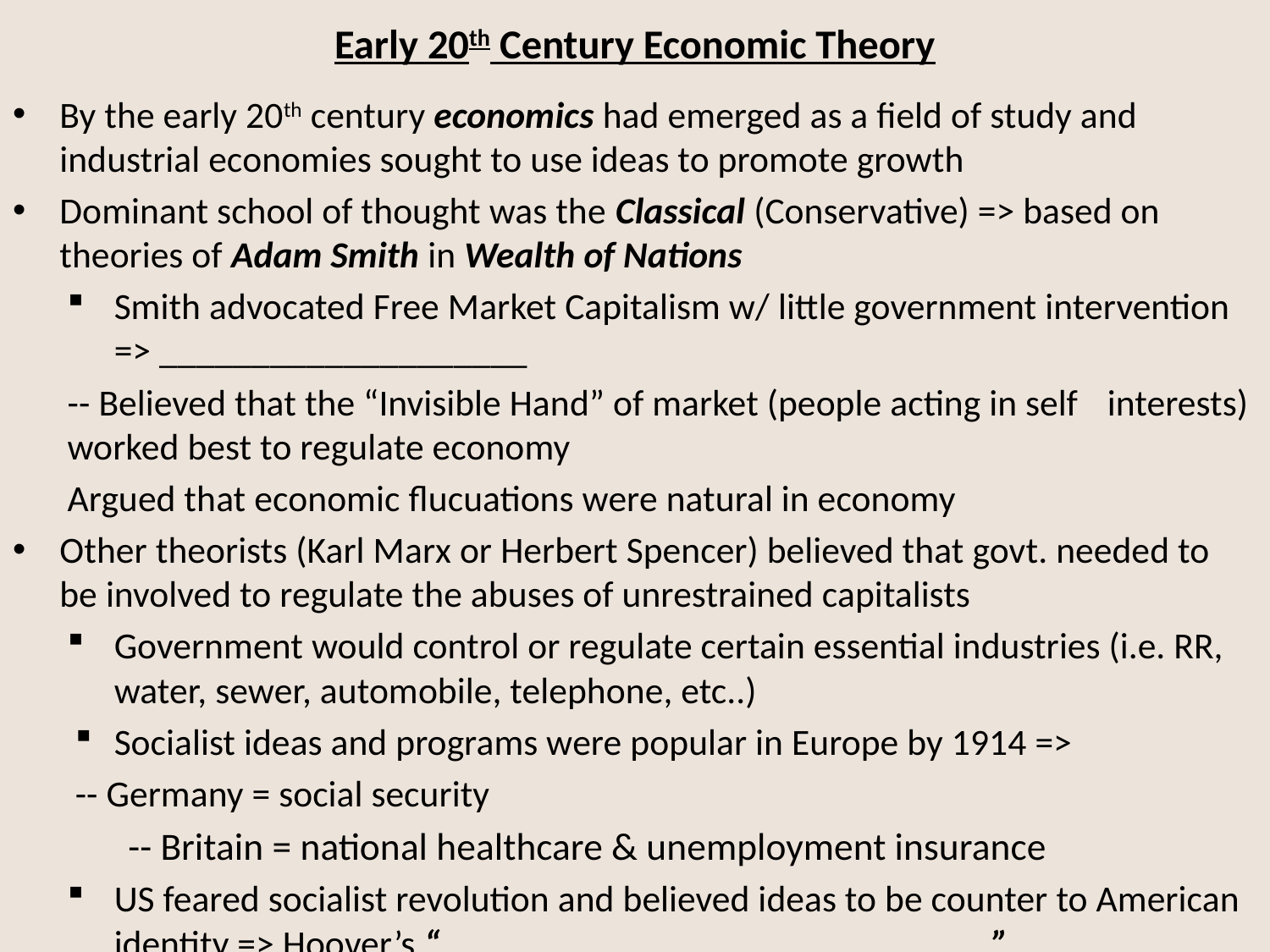

# Early 20th Century Economic Theory
By the early 20th century economics had emerged as a field of study and industrial economies sought to use ideas to promote growth
Dominant school of thought was the Classical (Conservative) => based on theories of Adam Smith in Wealth of Nations
Smith advocated Free Market Capitalism w/ little government intervention => ____________________
	-- Believed that the “Invisible Hand” of market (people acting in self 	interests) worked best to regulate economy
Argued that economic flucuations were natural in economy
Other theorists (Karl Marx or Herbert Spencer) believed that govt. needed to be involved to regulate the abuses of unrestrained capitalists
Government would control or regulate certain essential industries (i.e. RR, water, sewer, automobile, telephone, etc..)
Socialist ideas and programs were popular in Europe by 1914 =>
	-- Germany = social security
	-- Britain = national healthcare & unemployment insurance
US feared socialist revolution and believed ideas to be counter to American identity => Hoover’s “______________________________”